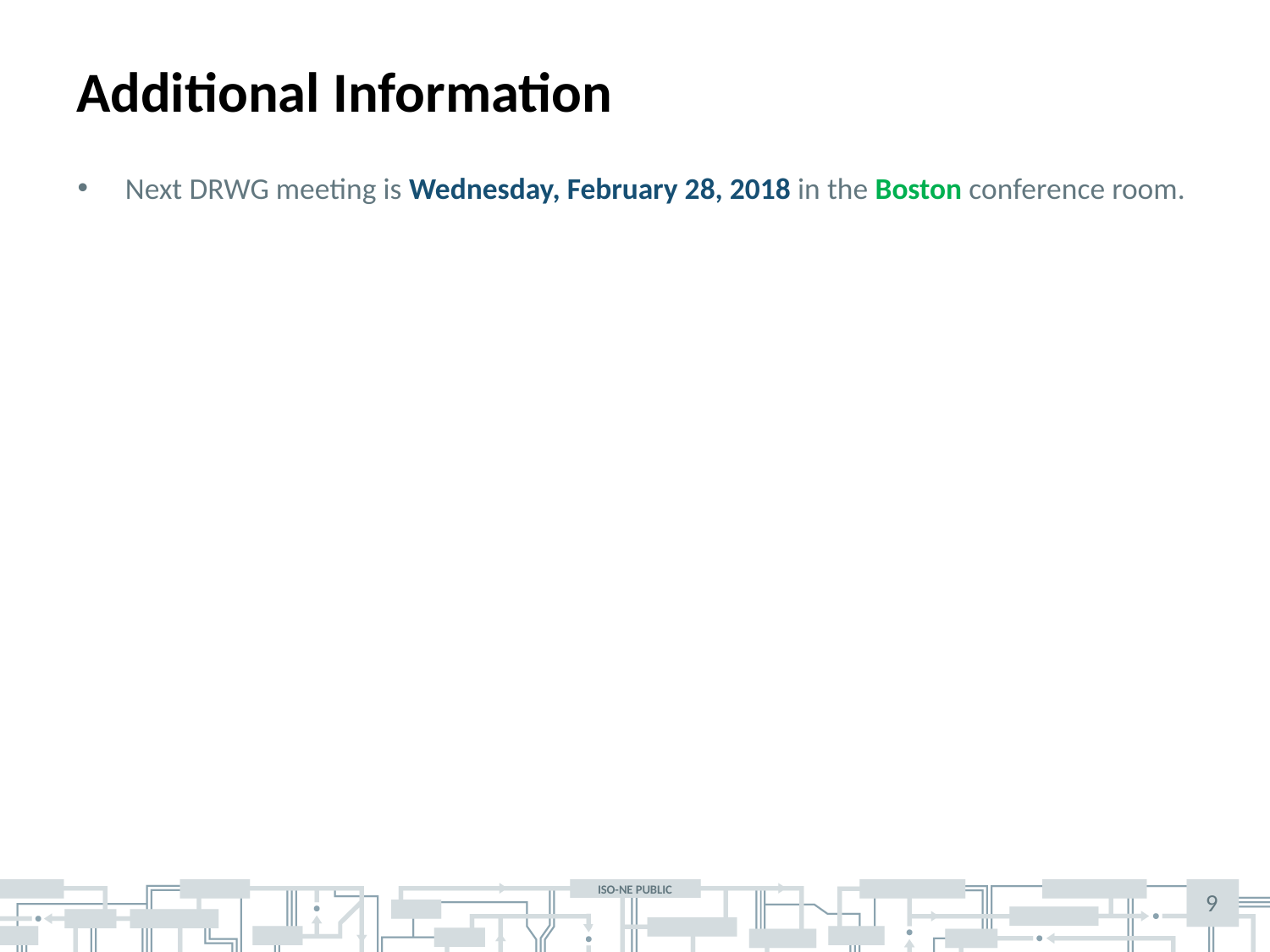

# Additional Information
Next DRWG meeting is Wednesday, February 28, 2018 in the Boston conference room.

9